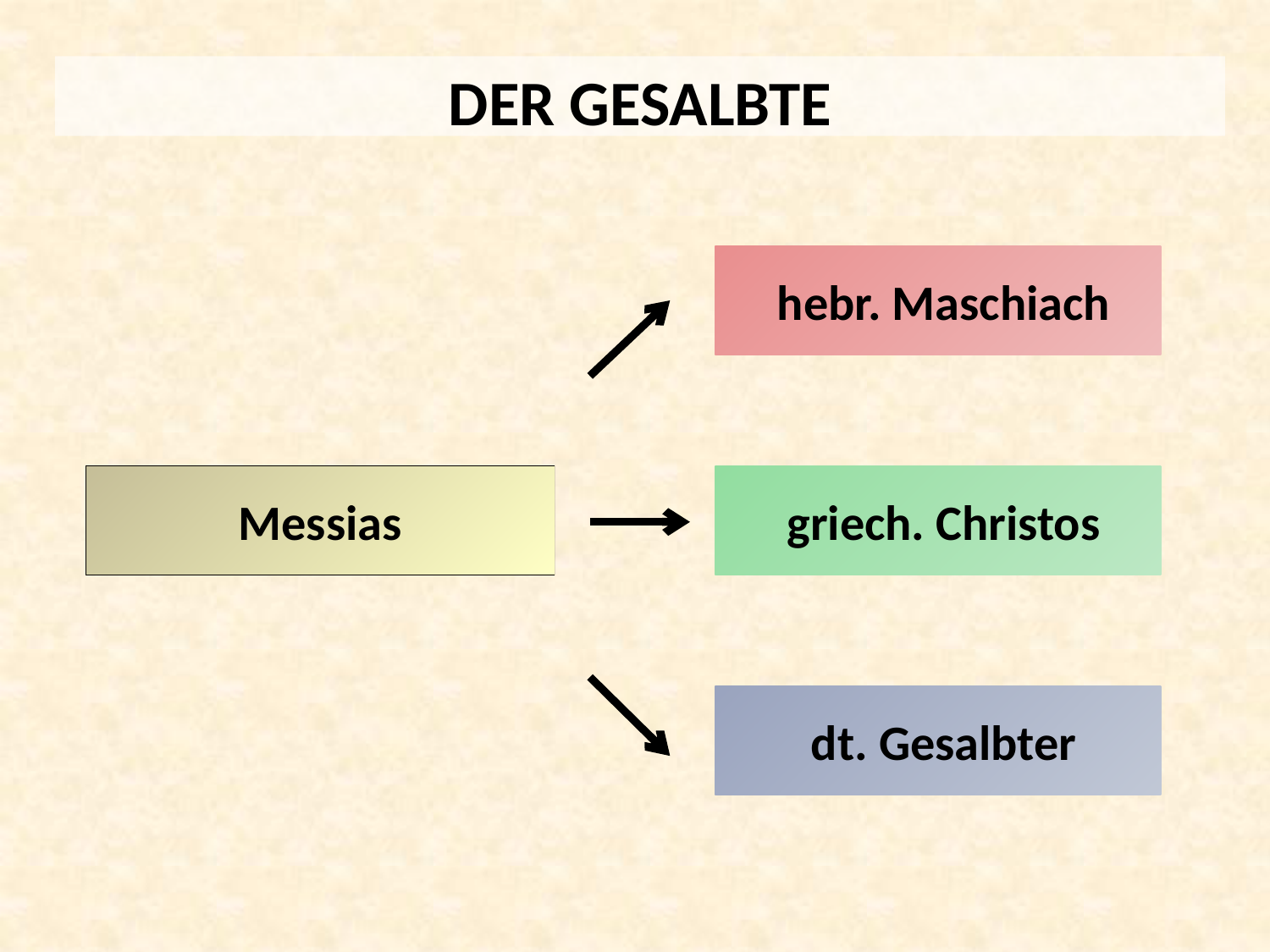

DER GESALBTE
 hebr. Maschiach
Messias
 griech. Christos
 dt. Gesalbter